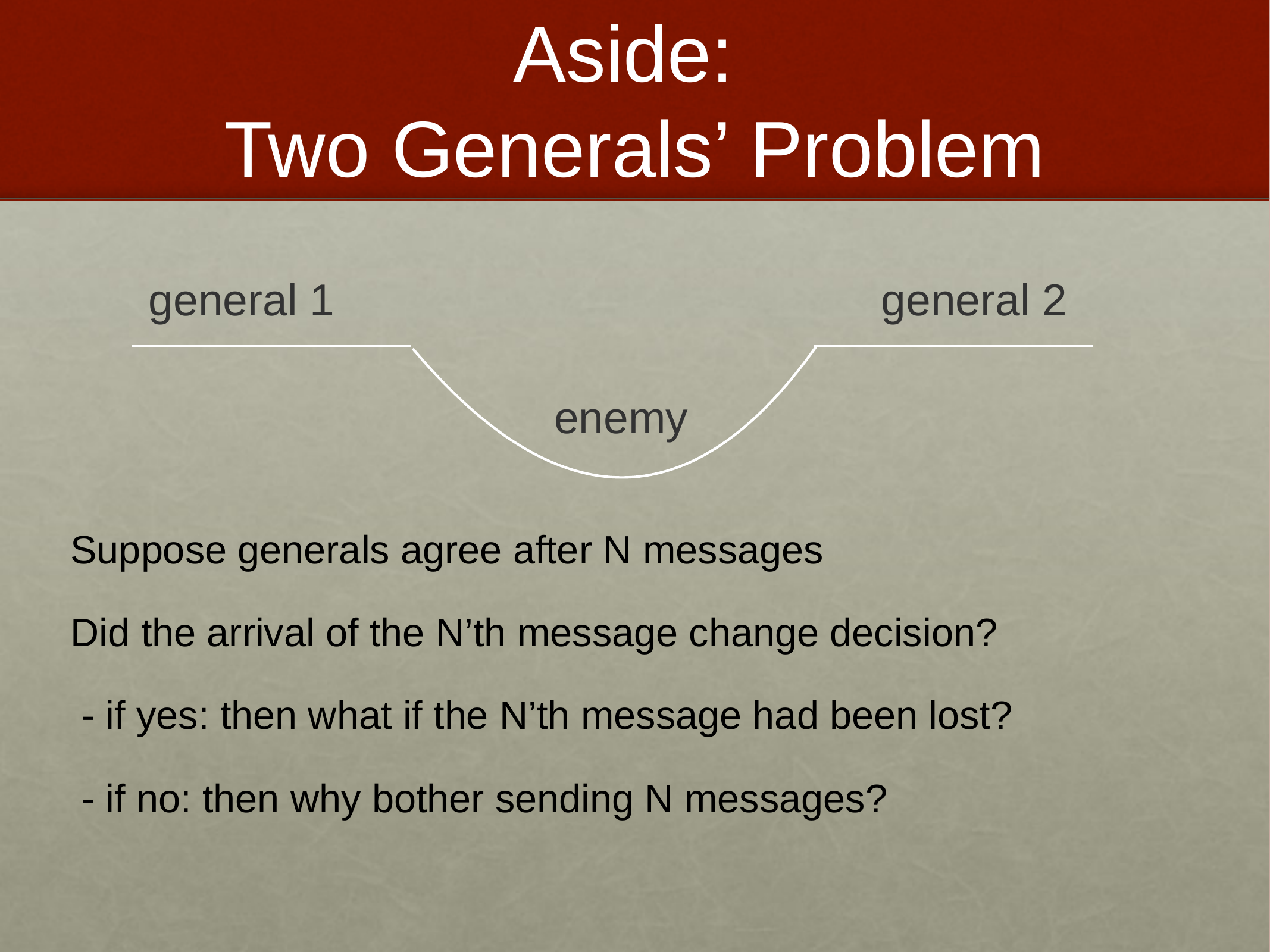

# Aside: Two Generals’ Problem
general 1
general 2

enemy
Suppose generals agree after N messages
Did the arrival of the N’th message change decision?
 - if yes: then what if the N’th message had been lost?
 - if no: then why bother sending N messages?